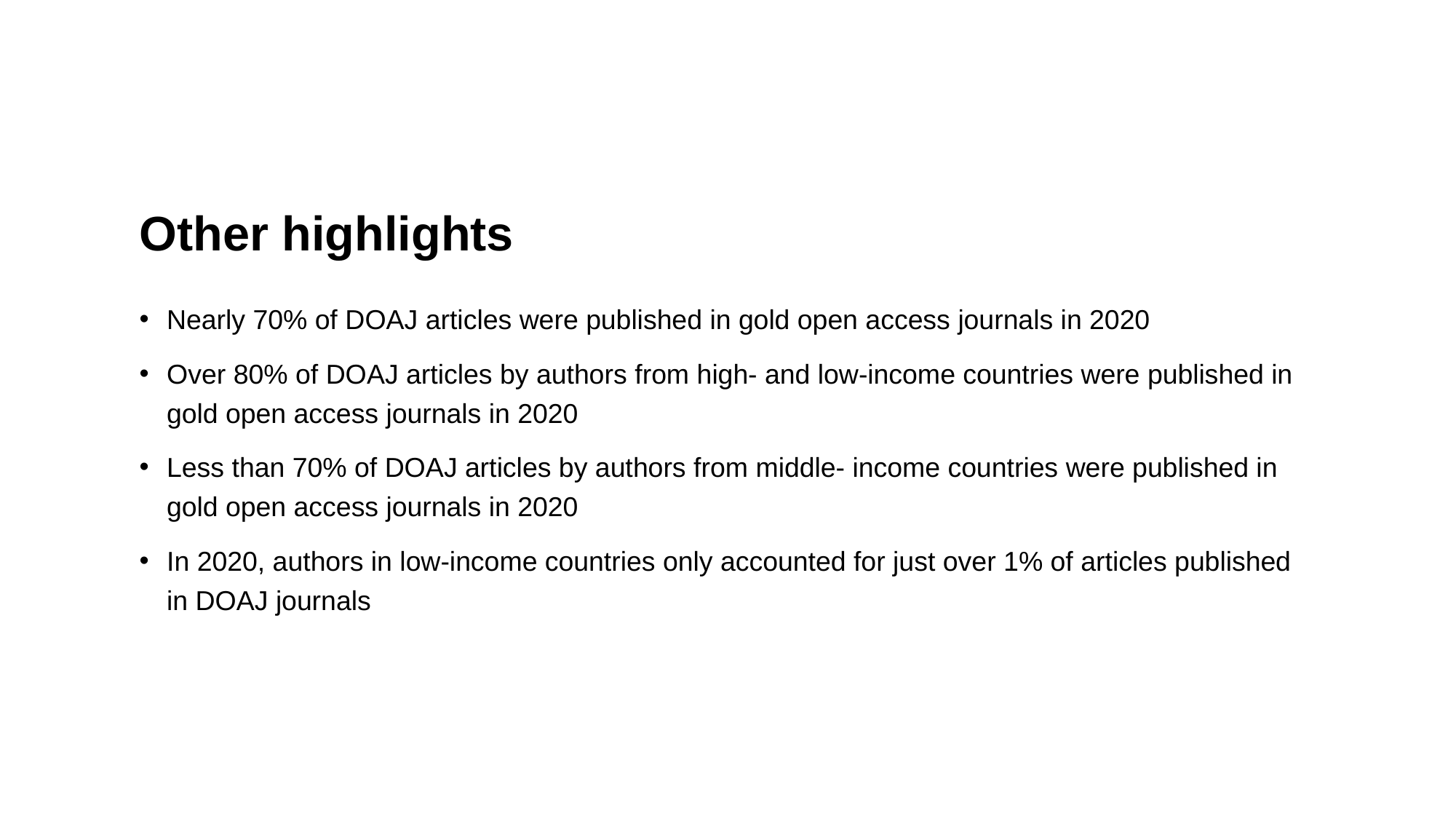

# Other highlights
Nearly 70% of DOAJ articles were published in gold open access journals in 2020
Over 80% of DOAJ articles by authors from high- and low-income countries were published in gold open access journals in 2020
Less than 70% of DOAJ articles by authors from middle- income countries were published in gold open access journals in 2020
In 2020, authors in low-income countries only accounted for just over 1% of articles published in DOAJ journals